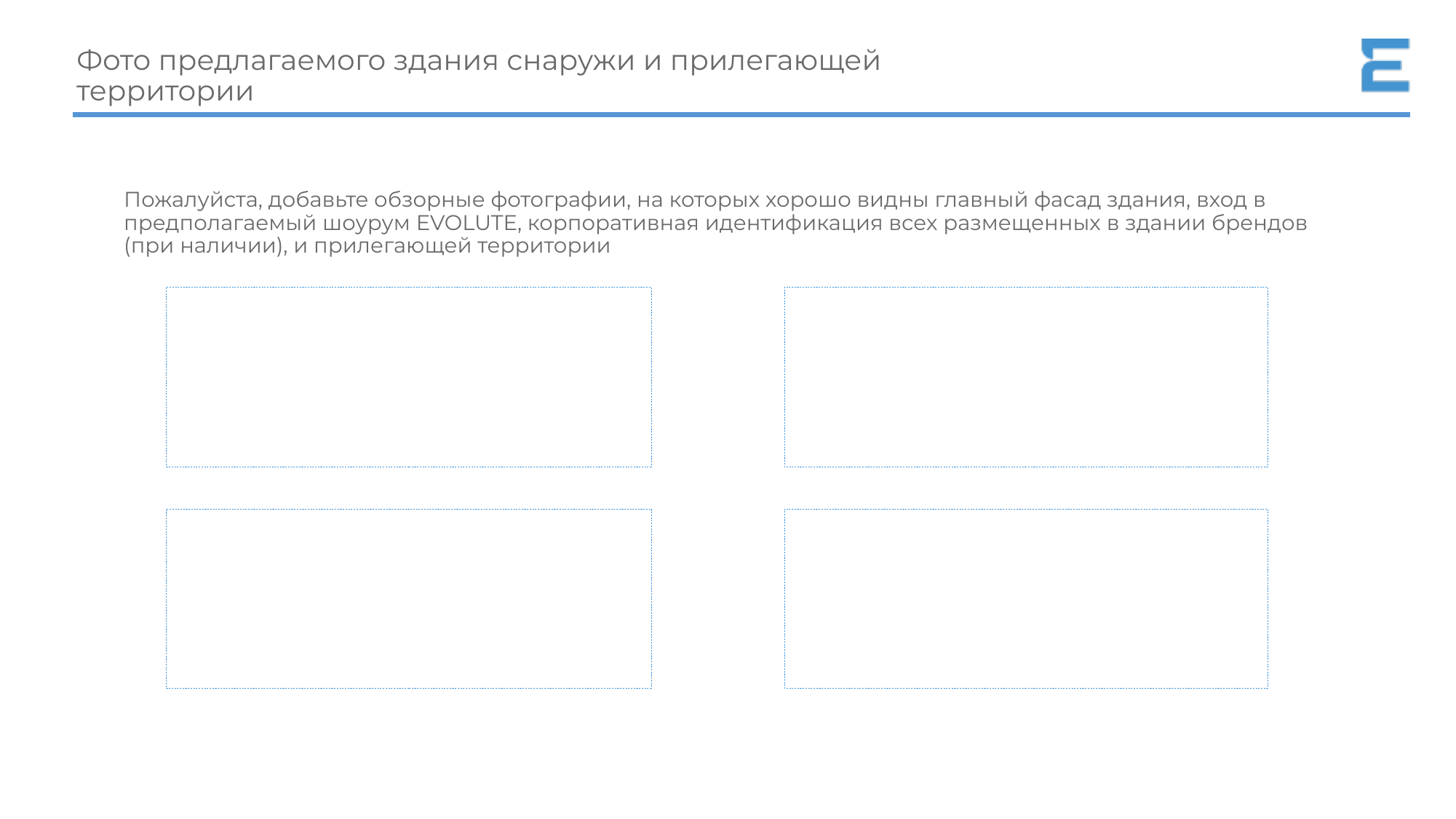

# Фото предлагаемого здания снаружи и прилегающей территории
Пожалуйста, добавьте обзорные фотографии, на которых хорошо видны главный фасад здания, вход в предполагаемый шоурум EVOLUTE, корпоративная идентификация всех размещенных в здании брендов (при наличии), и прилегающей территории